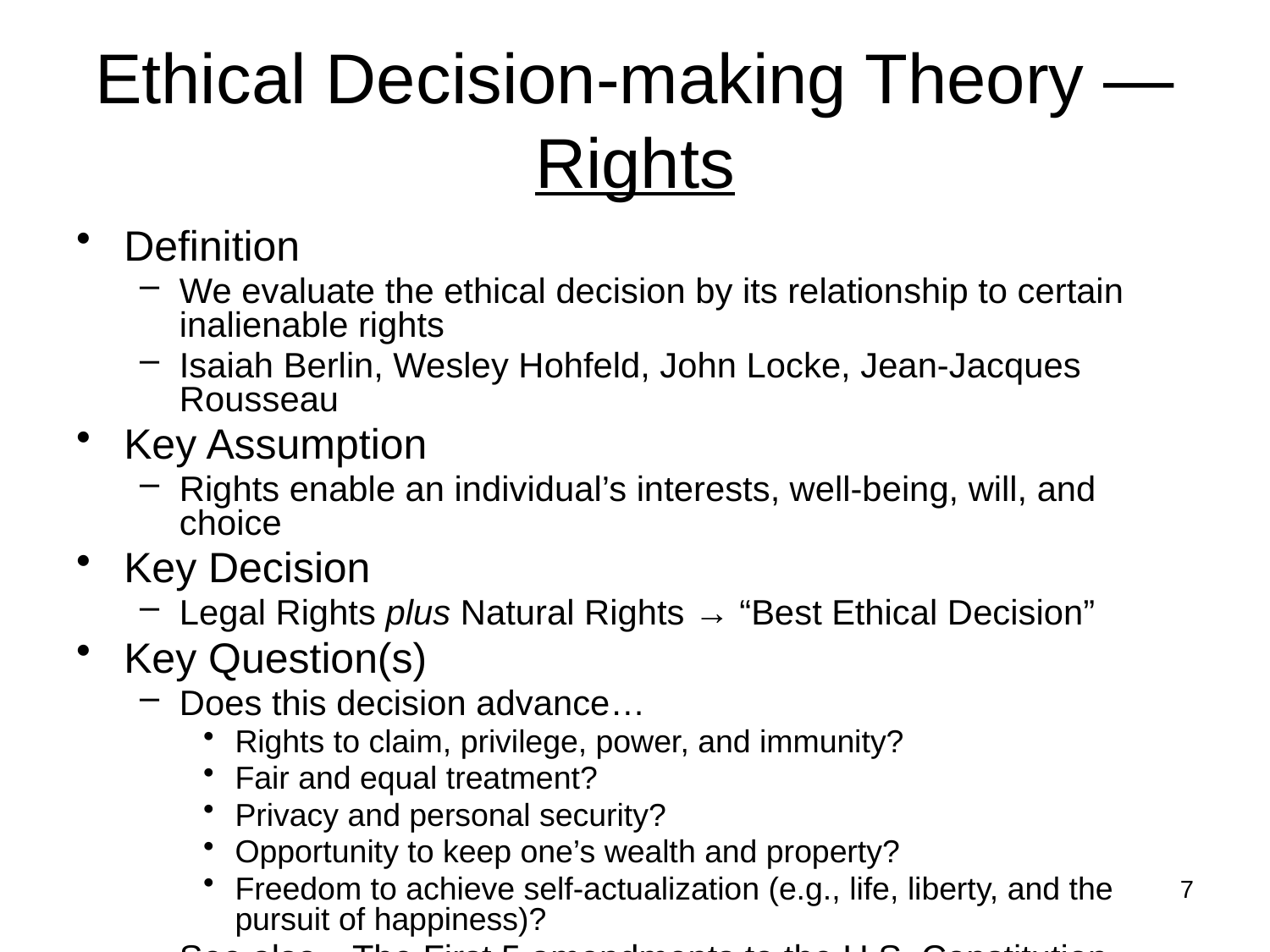

# Ethical Decision-making Theory — Rights
Definition
We evaluate the ethical decision by its relationship to certain inalienable rights
Isaiah Berlin, Wesley Hohfeld, John Locke, Jean-Jacques Rousseau
Key Assumption
Rights enable an individual’s interests, well-being, will, and choice
Key Decision
Legal Rights plus Natural Rights → “Best Ethical Decision”
Key Question(s)
Does this decision advance…
Rights to claim, privilege, power, and immunity?
Fair and equal treatment?
Privacy and personal security?
Opportunity to keep one’s wealth and property?
Freedom to achieve self-actualization (e.g., life, liberty, and the pursuit of happiness)?
See also…The First 5 amendments to the U.S. Constitution
7